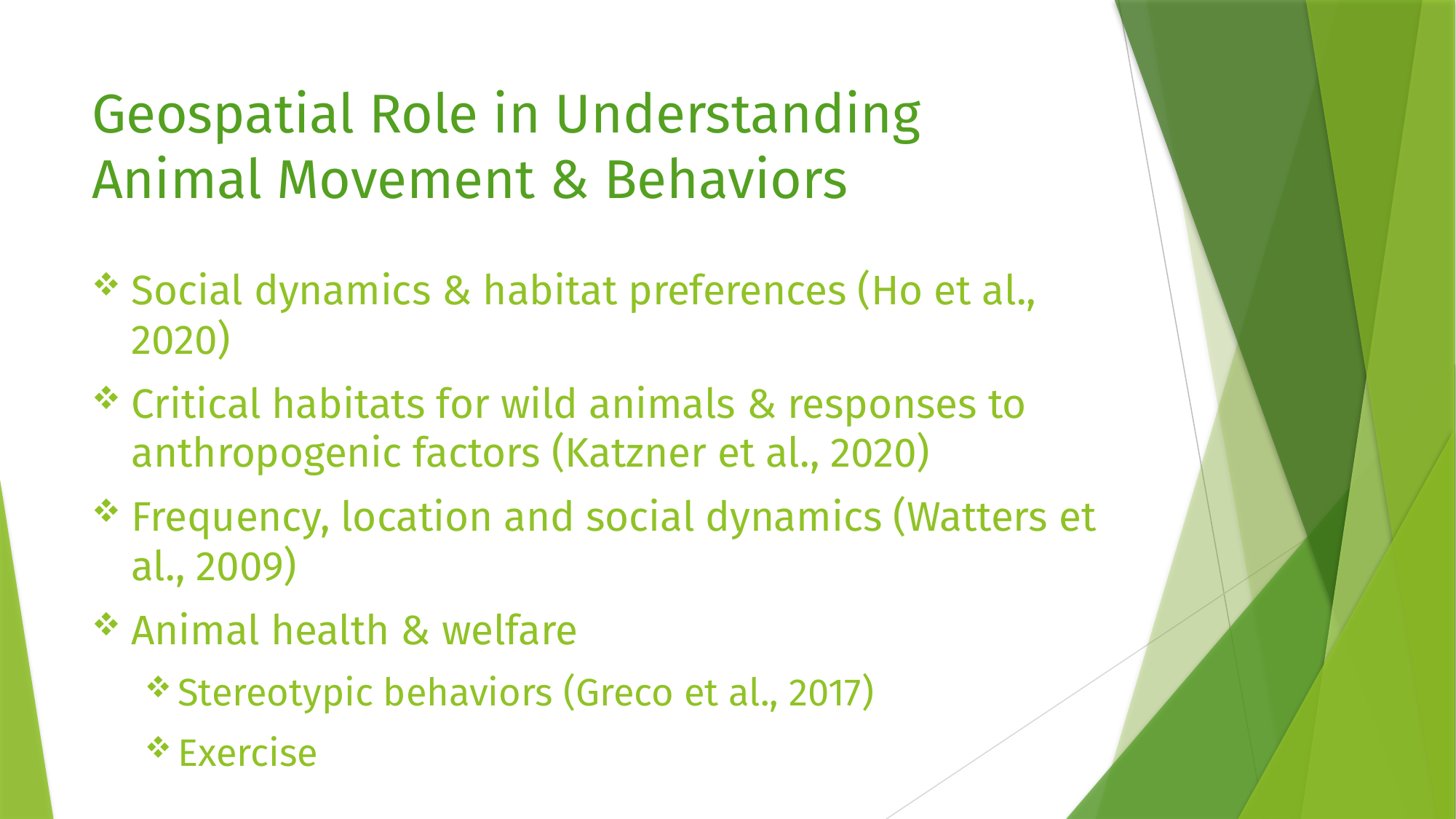

# Geospatial Role in Understanding Animal Movement & Behaviors
Social dynamics & habitat preferences (Ho et al., 2020)
Critical habitats for wild animals & responses to anthropogenic factors (Katzner et al., 2020)
Frequency, location and social dynamics (Watters et al., 2009)
Animal health & welfare
Stereotypic behaviors (Greco et al., 2017)
Exercise